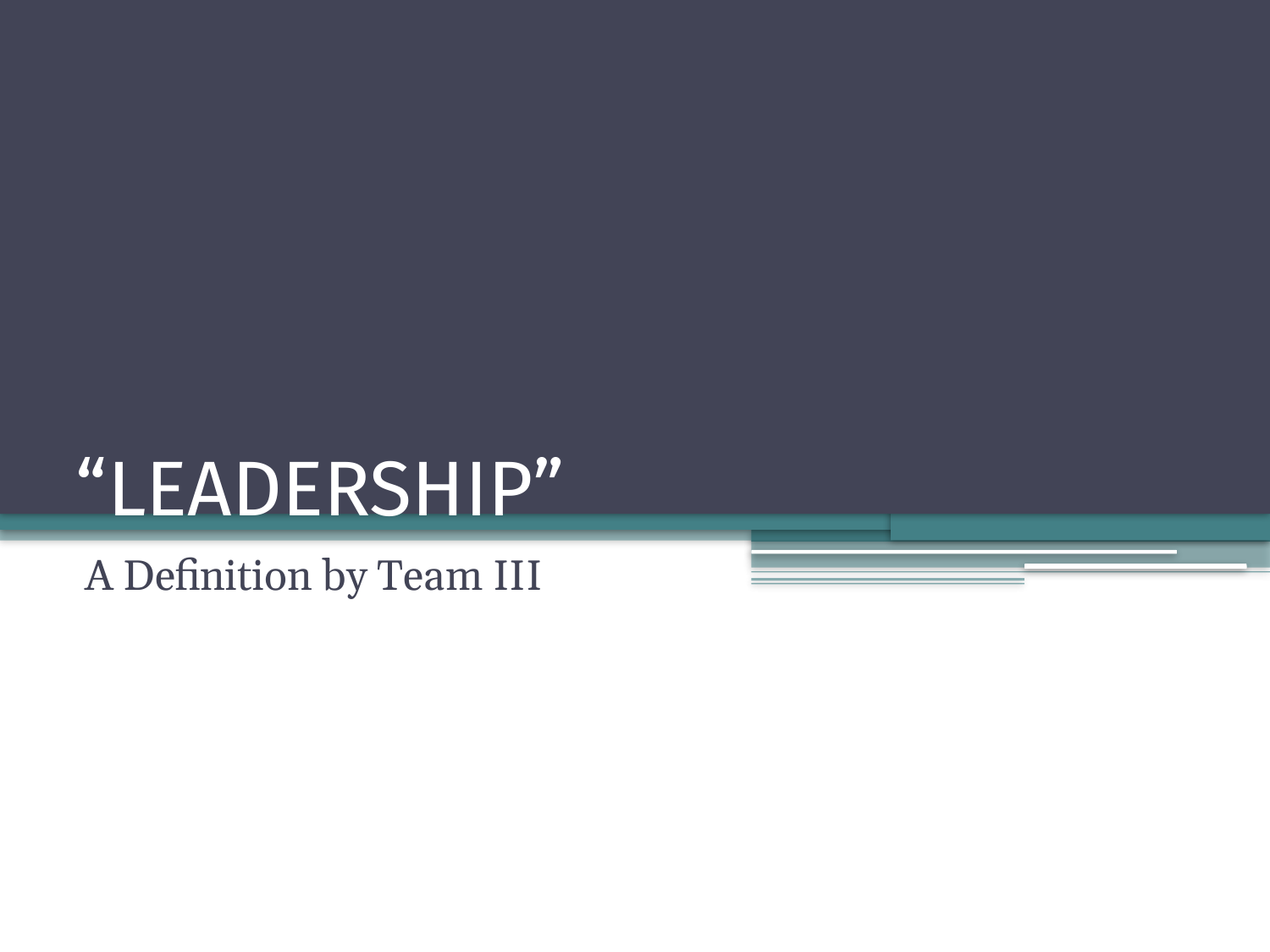

# “LEADERSHIP”
A Definition by Team III